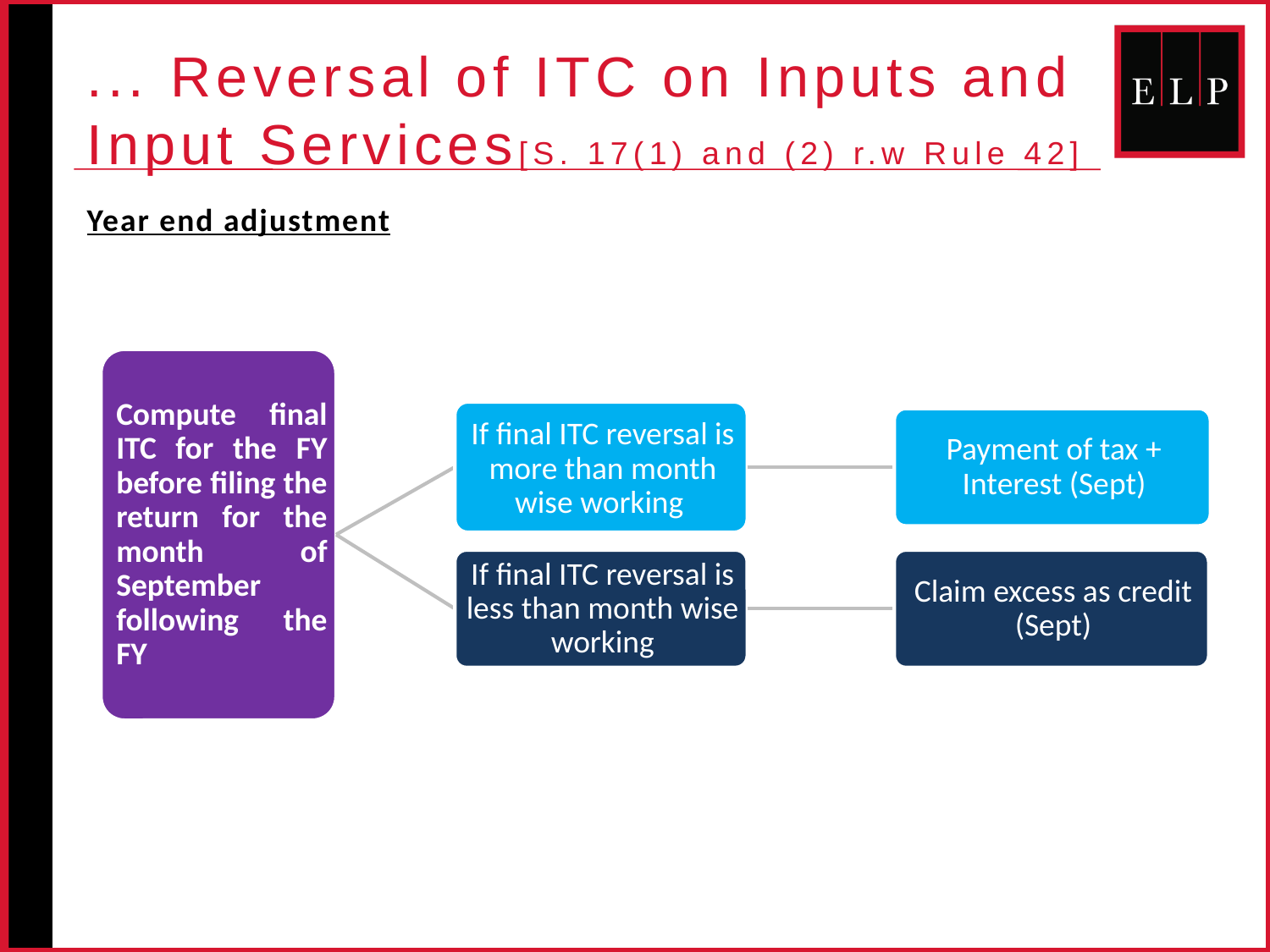

# ... Reversal of ITC on Inputs and Input Services[S. 17(1) and (2) r.w Rule 42]
Year end adjustment

Compute final ITC for the FY before filing the return for the month of September following the FY

If final ITC reversal is more than month wise working

Payment of tax + Interest (Sept)

If final ITC reversal is less than month wise  working

Claim excess as credit (Sept)